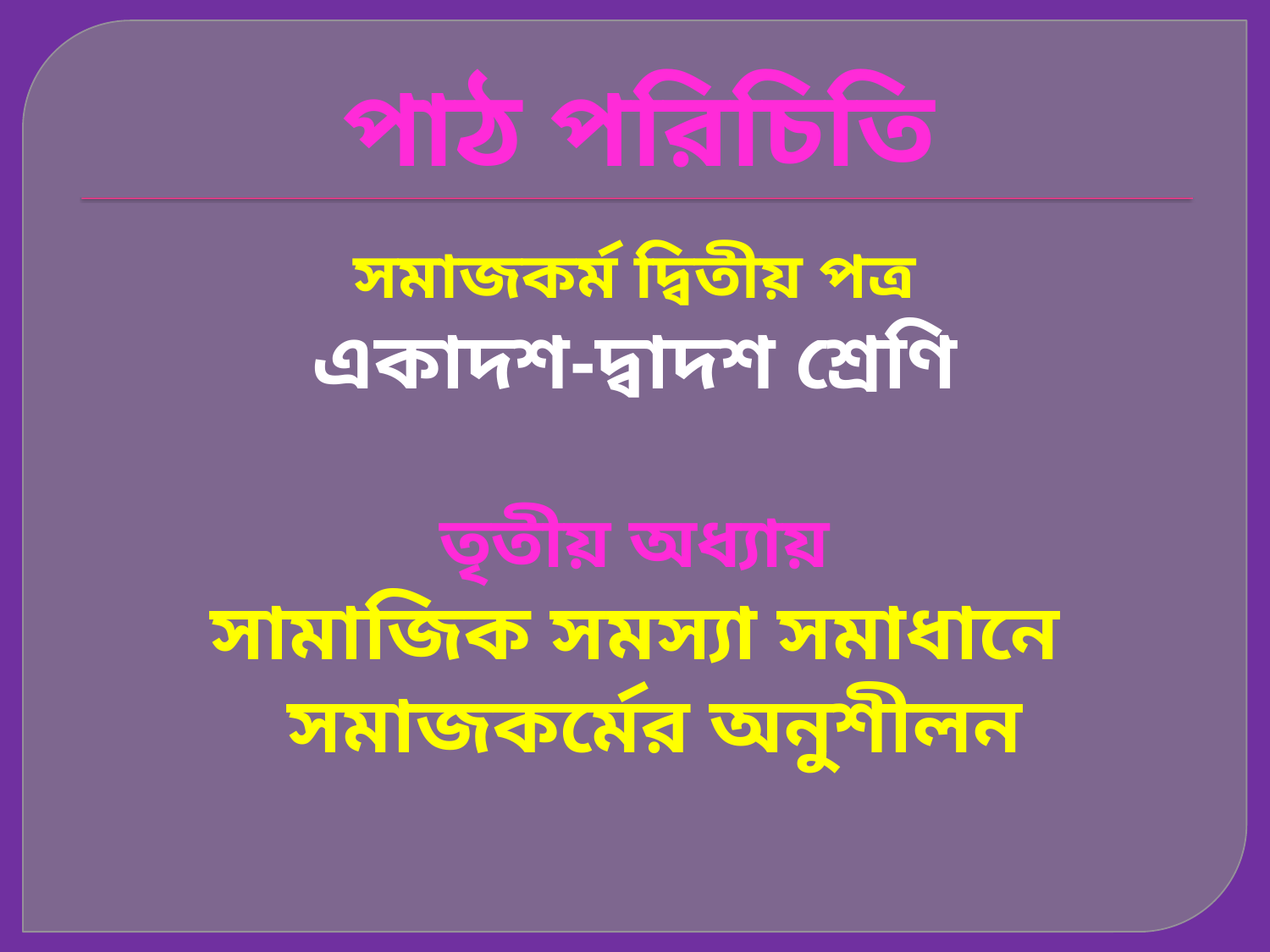

# পাঠ পরিচিতি
সমাজকর্ম দ্বিতীয় পত্র
একাদশ-দ্বাদশ শ্রেণি

তৃতীয় অধ্যায়
সামাজিক সমস্যা সমাধানে সমাজকর্মের অনুশীলন